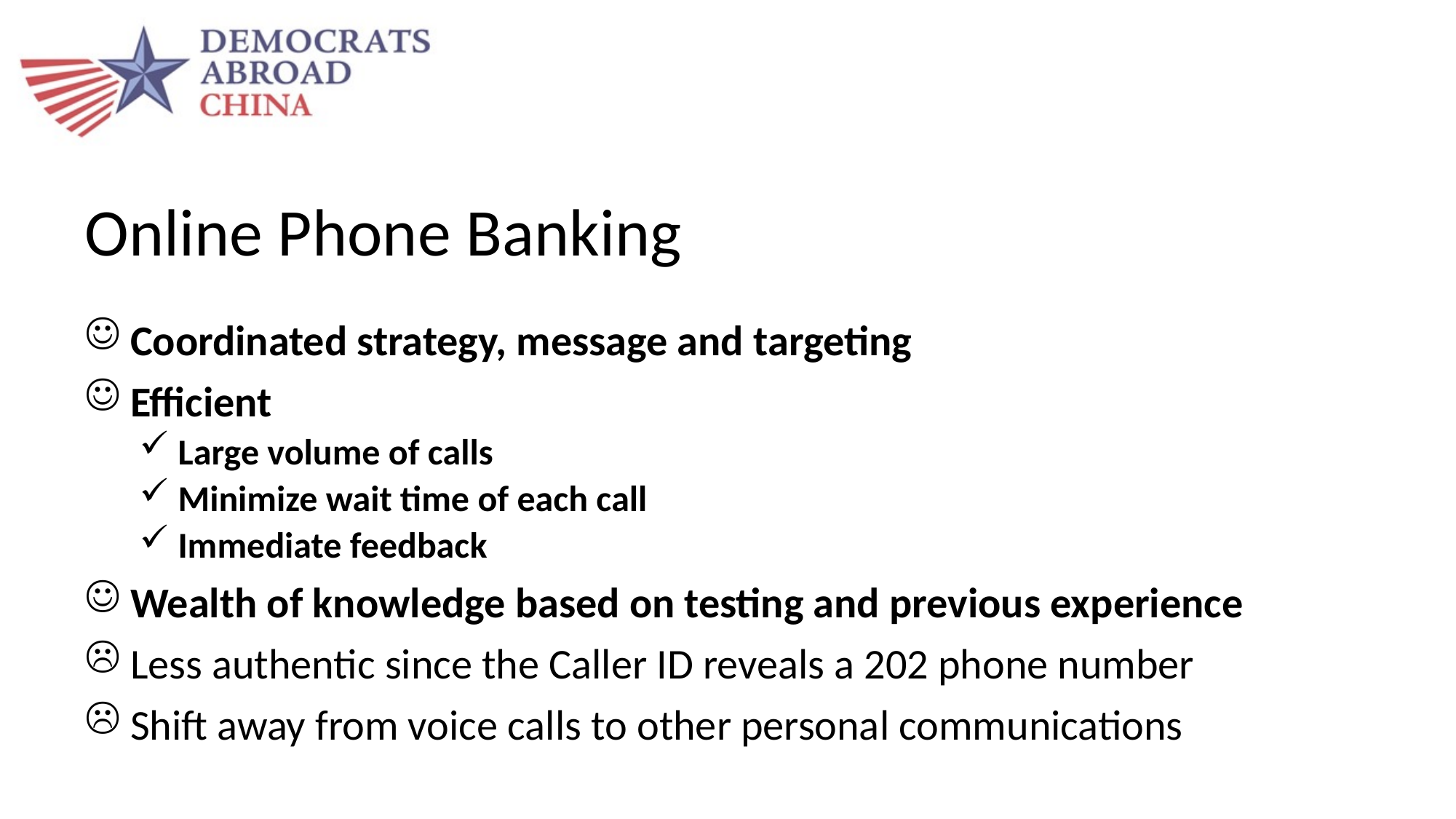

# Online Phone Banking
 Coordinated strategy, message and targeting
 Efficient
 Large volume of calls
 Minimize wait time of each call
 Immediate feedback
 Wealth of knowledge based on testing and previous experience
 Less authentic since the Caller ID reveals a 202 phone number
 Shift away from voice calls to other personal communications